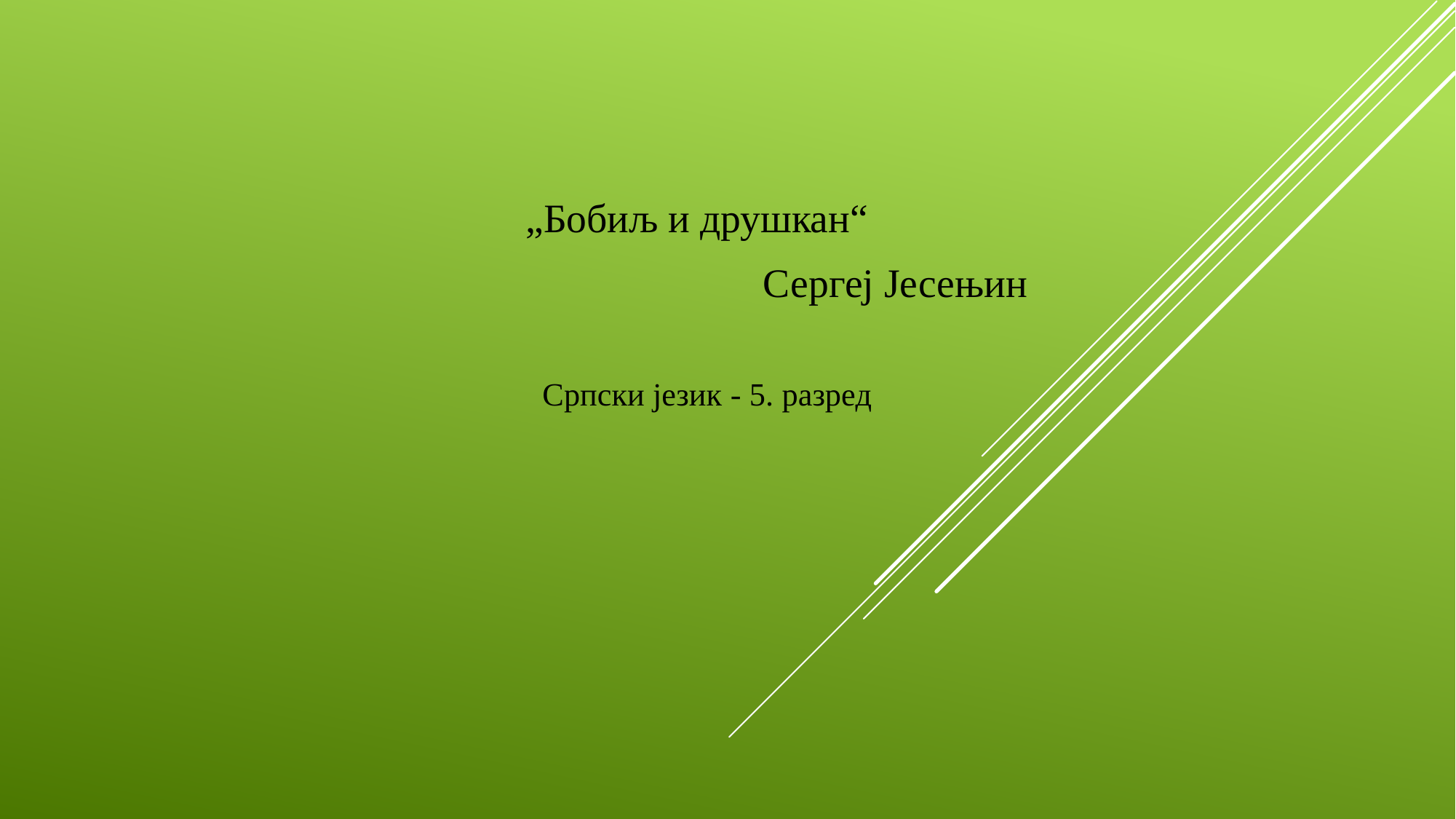

„Бобиљ и друшкан“
                                     Сергеј Јесењин

Српски језик - 5. разред